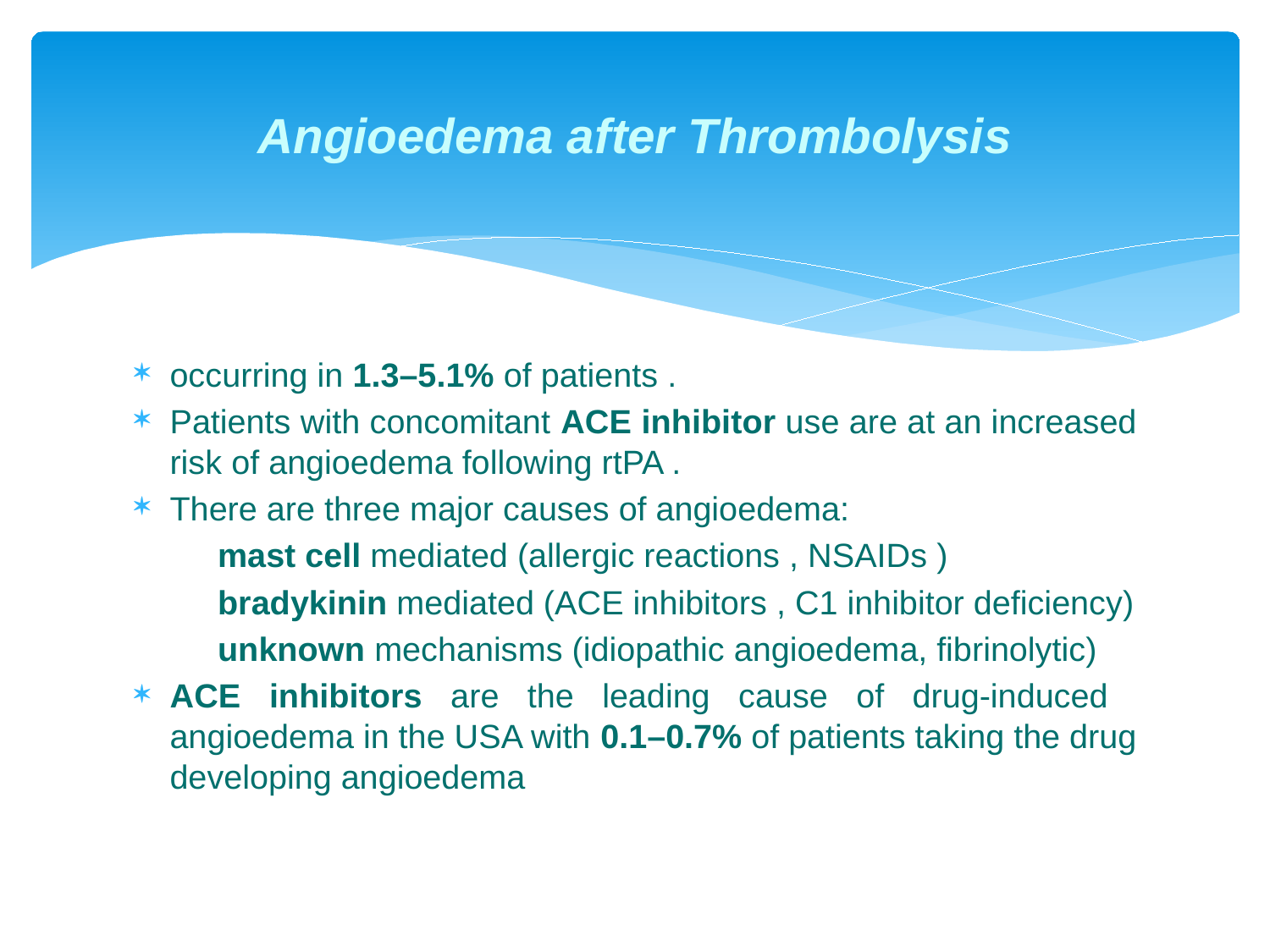

# Angioedema after Thrombolysis
occurring in 1.3–5.1% of patients .
Patients with concomitant ACE inhibitor use are at an increased risk of angioedema following rtPA .
There are three major causes of angioedema:
         mast cell mediated (allergic reactions , NSAIDs )
         bradykinin mediated (ACE inhibitors , C1 inhibitor deficiency)
         unknown mechanisms (idiopathic angioedema, fibrinolytic)
ACE inhibitors are the leading cause of drug-induced  angioedema in the USA with 0.1–0.7% of patients taking the drug developing angioedema